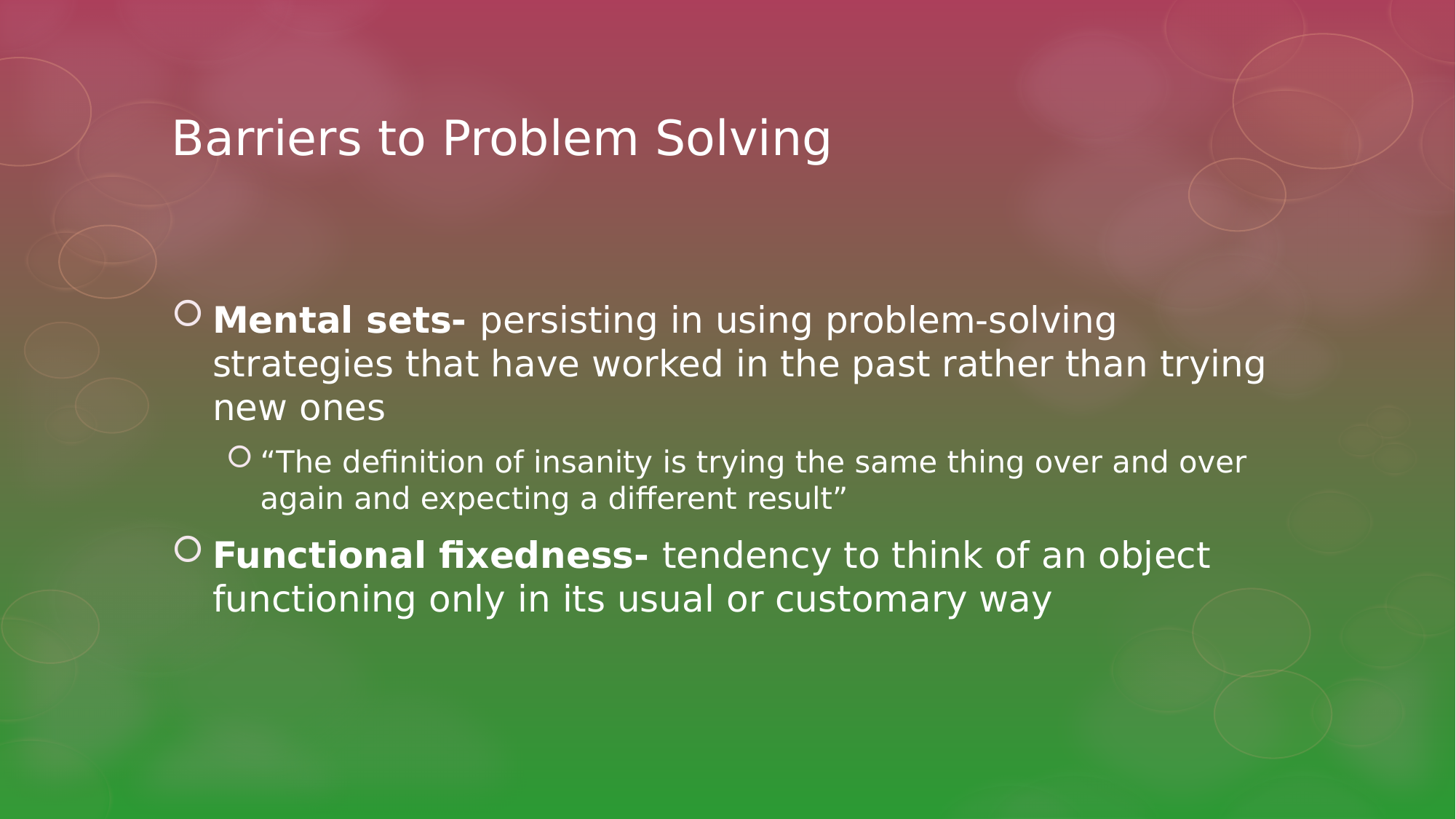

# Barriers to Problem Solving
Mental sets- persisting in using problem-solving strategies that have worked in the past rather than trying new ones
“The definition of insanity is trying the same thing over and over again and expecting a different result”
Functional fixedness- tendency to think of an object functioning only in its usual or customary way